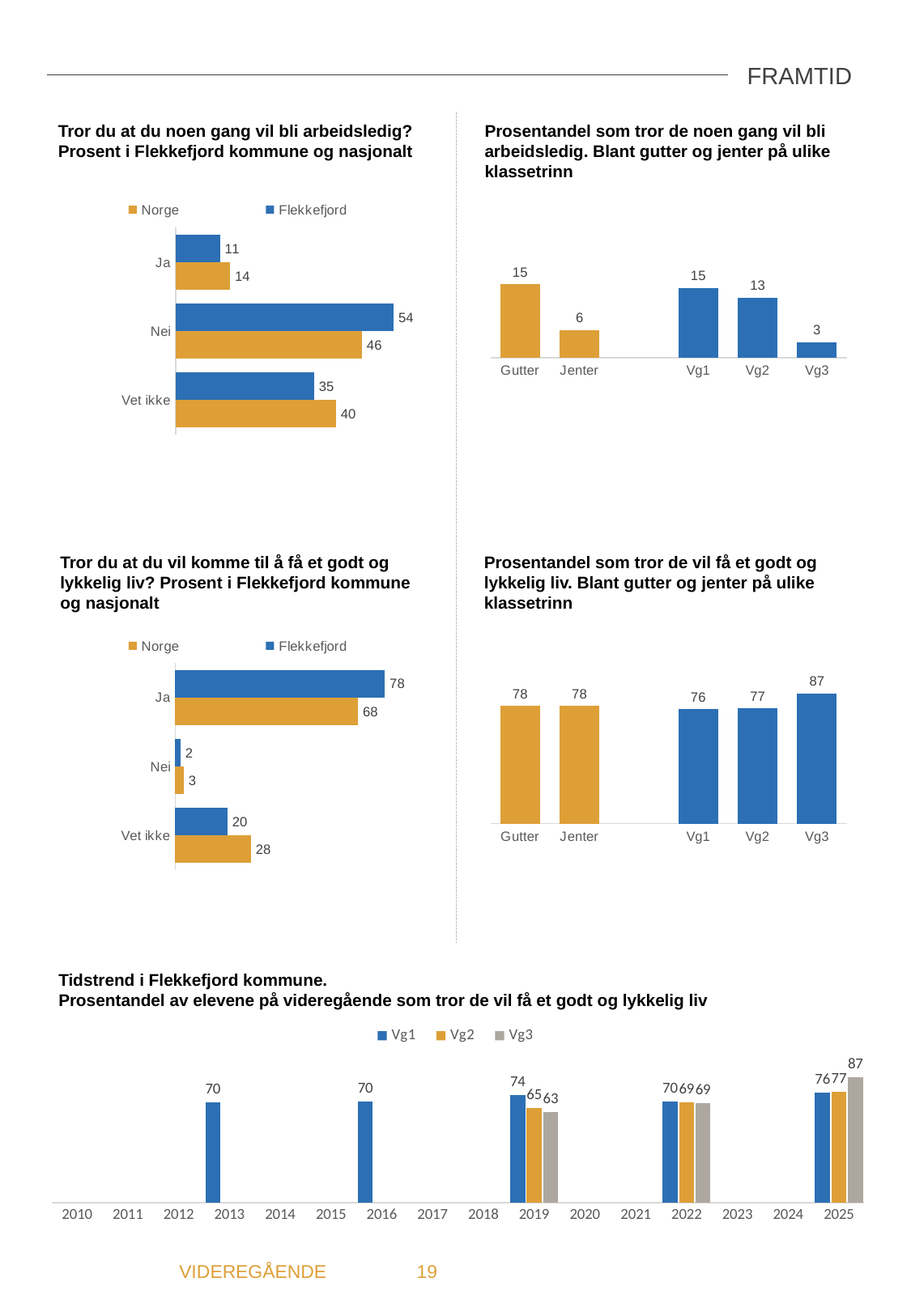

FRAMTID
Tror du at du noen gang vil bli arbeidsledig? Prosent i Flekkefjord kommune og nasjonalt
Prosentandel som tror de noen gang vil bli arbeidsledig. Blant gutter og jenter på ulike klassetrinn

### Chart

| Category | Flekkefjord | Norge |
|---|---|---|
| Ja | 11.11 | 13.59 |
| Nei | 54.37 | 46.44 |
| Vet ikke | 34.52 | 39.97 |

### Chart

| Category | Tror de noen gang vil bli arbeidsledig |
|---|---|
| Gutter | 15.38 |
| Jenter | 5.83 |
|  | None |
| Vg1 | 14.55 |
| Vg2 | 12.5 |
| Vg3 | 3.28 |
Tror du at du vil komme til å få et godt og lykkelig liv? Prosent i Flekkefjord kommune og nasjonalt
Prosentandel som tror de vil få et godt og lykkelig liv. Blant gutter og jenter på ulike klassetrinn

### Chart

| Category | Flekkefjord | Norge |
|---|---|---|
| Ja | 78.49 | 68.47 |
| Nei | 1.99 | 3.19 |
| Vet ikke | 19.52 | 28.34 |

### Chart

| Category | Tror de vil få et godt og lykkelig liv |
|---|---|
| Gutter | 78.29 |
| Jenter | 78.33 |
|  | None |
| Vg1 | 76.15 |
| Vg2 | 76.54 |
| Vg3 | 86.67 |
Tidstrend i Flekkefjord kommune.
Prosentandel av elevene på videregående som tror de vil få et godt og lykkelig liv

### Chart

| Category | Vg1 | Vg2 | Vg3 |
|---|---|---|---|
| 2010 | -1.0 | -1.0 | -1.0 |
| 2011 | -1.0 | -1.0 | -1.0 |
| 2012 | -1.0 | -1.0 | -1.0 |
| 2013 | 69.57 | -1.0 | -1.0 |
| 2014 | -1.0 | -1.0 | -1.0 |
| 2015 | -1.0 | -1.0 | -1.0 |
| 2016 | 69.77 | -1.0 | -1.0 |
| 2017 | -1.0 | -1.0 | -1.0 |
| 2018 | -1.0 | -1.0 | -1.0 |
| 2019 | 74.47 | 65.22 | 62.83 |
| 2020 | -1.0 | -1.0 | -1.0 |
| 2021 | -1.0 | -1.0 | -1.0 |
| 2022 | 69.85 | 69.33 | 68.63 |
| 2023 | -1.0 | -1.0 | -1.0 |
| 2024 | -1.0 | -1.0 | -1.0 |
| 2025 | 76.15 | 76.54 | 86.67 |
	 VIDEREGÅENDE	19